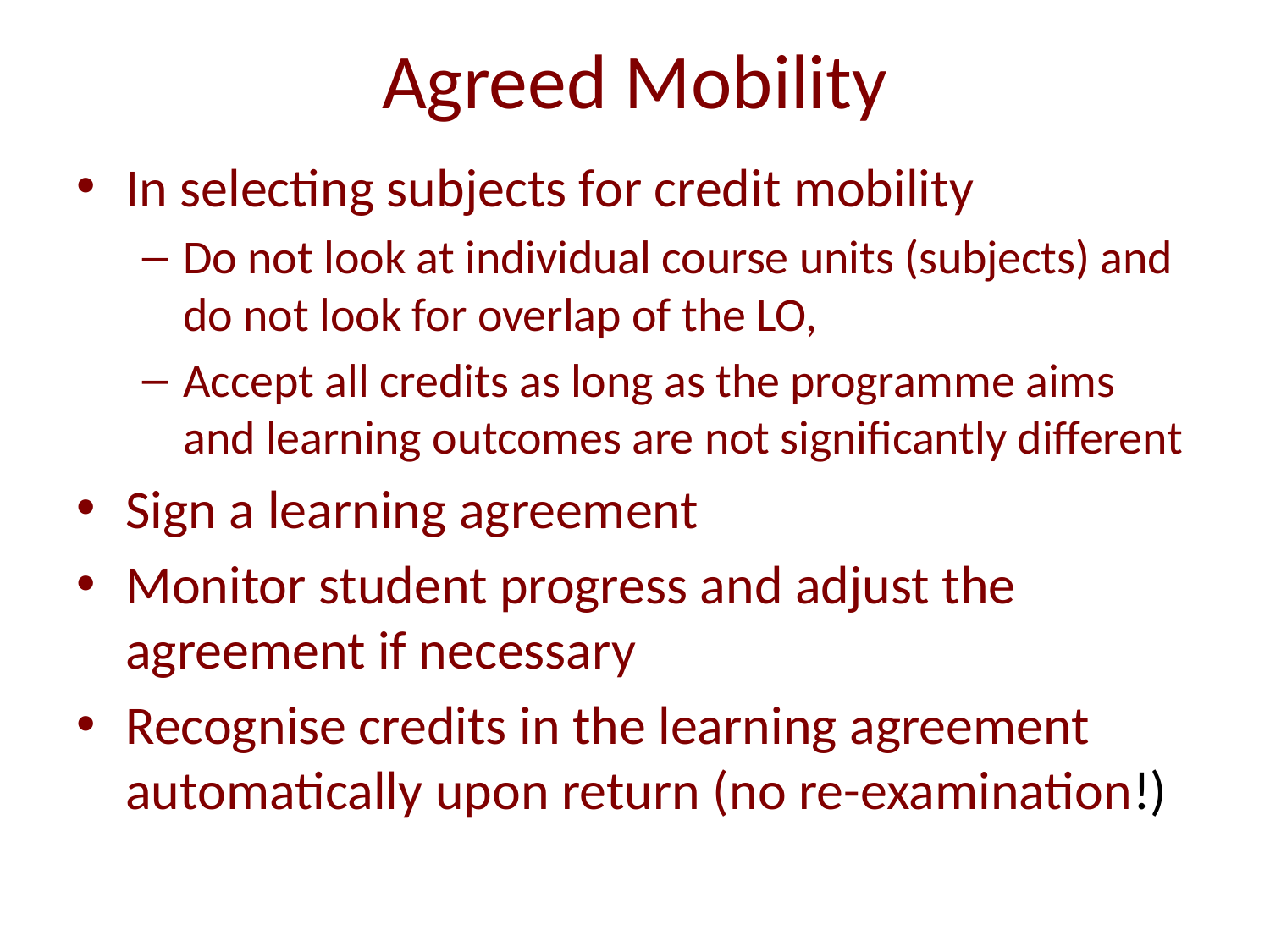

# Agreed Mobility
In selecting subjects for credit mobility
Do not look at individual course units (subjects) and do not look for overlap of the LO,
Accept all credits as long as the programme aims and learning outcomes are not significantly different
Sign a learning agreement
Monitor student progress and adjust the agreement if necessary
Recognise credits in the learning agreement automatically upon return (no re-examination!)